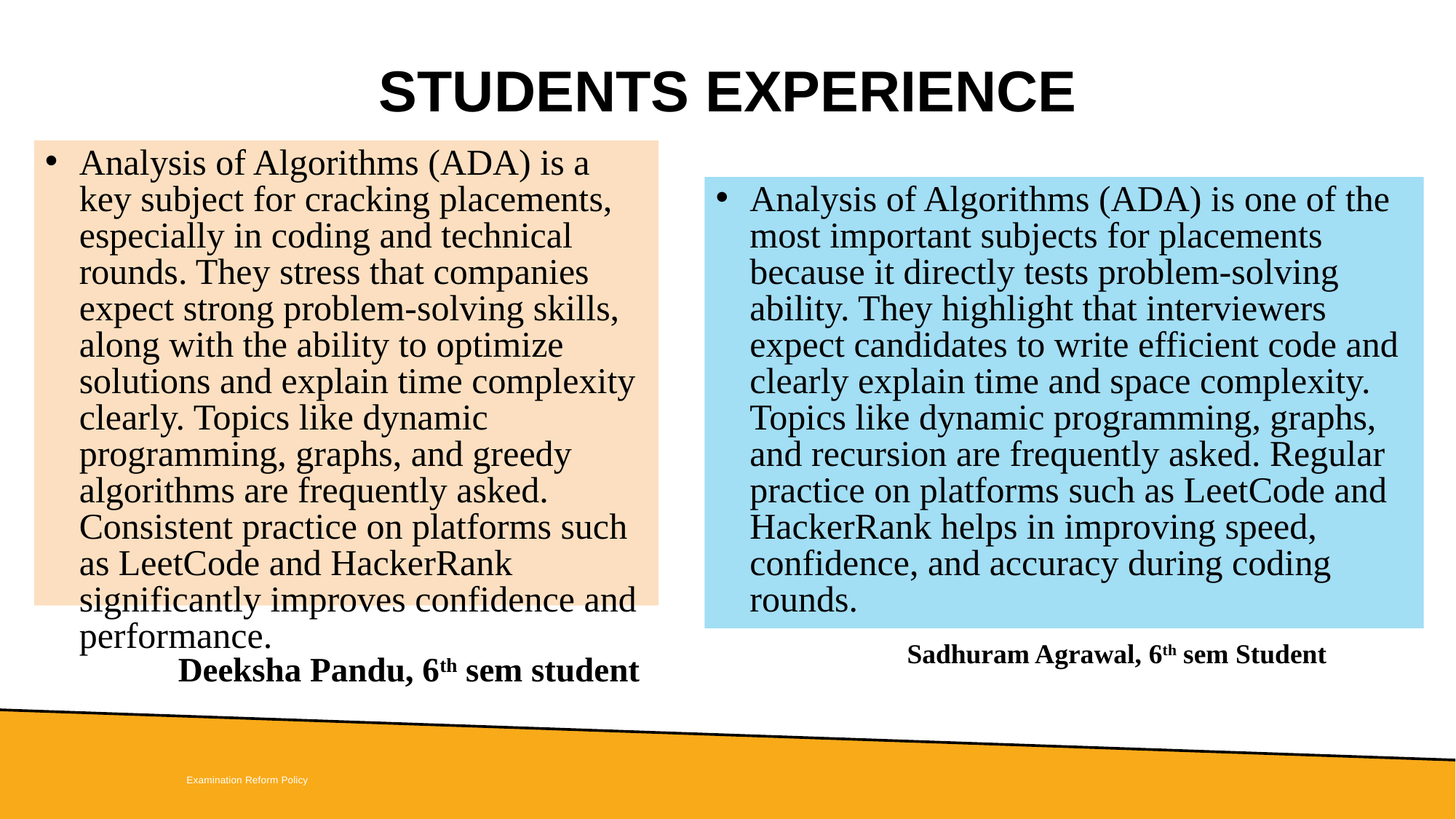

# Students Experience
Analysis of Algorithms (ADA) is a key subject for cracking placements, especially in coding and technical rounds. They stress that companies expect strong problem-solving skills, along with the ability to optimize solutions and explain time complexity clearly. Topics like dynamic programming, graphs, and greedy algorithms are frequently asked. Consistent practice on platforms such as LeetCode and HackerRank significantly improves confidence and performance.
Analysis of Algorithms (ADA) is one of the most important subjects for placements because it directly tests problem-solving ability. They highlight that interviewers expect candidates to write efficient code and clearly explain time and space complexity. Topics like dynamic programming, graphs, and recursion are frequently asked. Regular practice on platforms such as LeetCode and HackerRank helps in improving speed, confidence, and accuracy during coding rounds.
Sadhuram Agrawal, 6th sem Student
Deeksha Pandu, 6th sem student
Examination Reform Policy